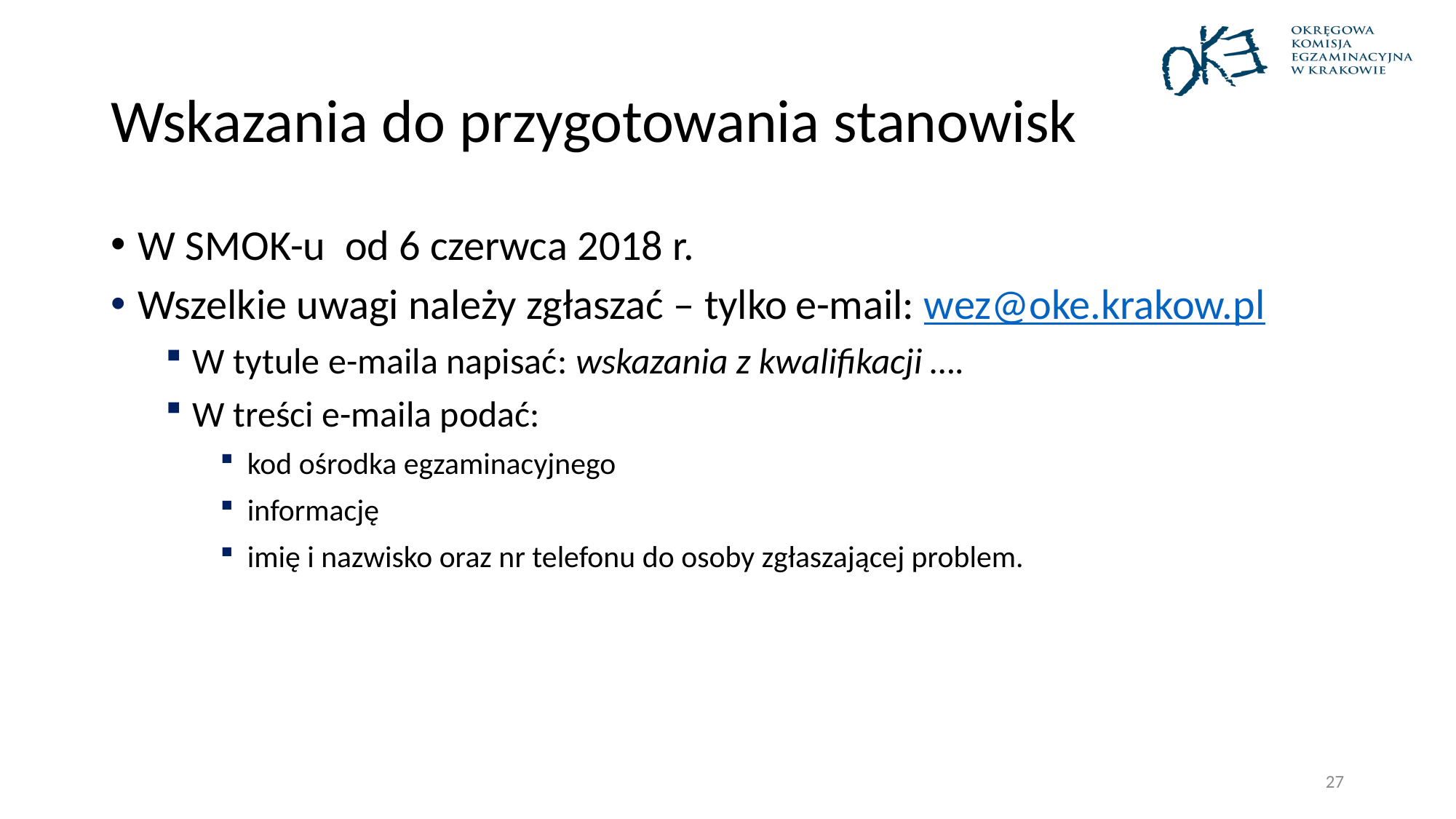

# Wskazania do przygotowania stanowisk
W SMOK-u  od 6 czerwca 2018 r.
Wszelkie uwagi należy zgłaszać – tylko e-mail: wez@oke.krakow.pl
W tytule e-maila napisać: wskazania z kwalifikacji ….
W treści e-maila podać:
kod ośrodka egzaminacyjnego
informację
imię i nazwisko oraz nr telefonu do osoby zgłaszającej problem.

27